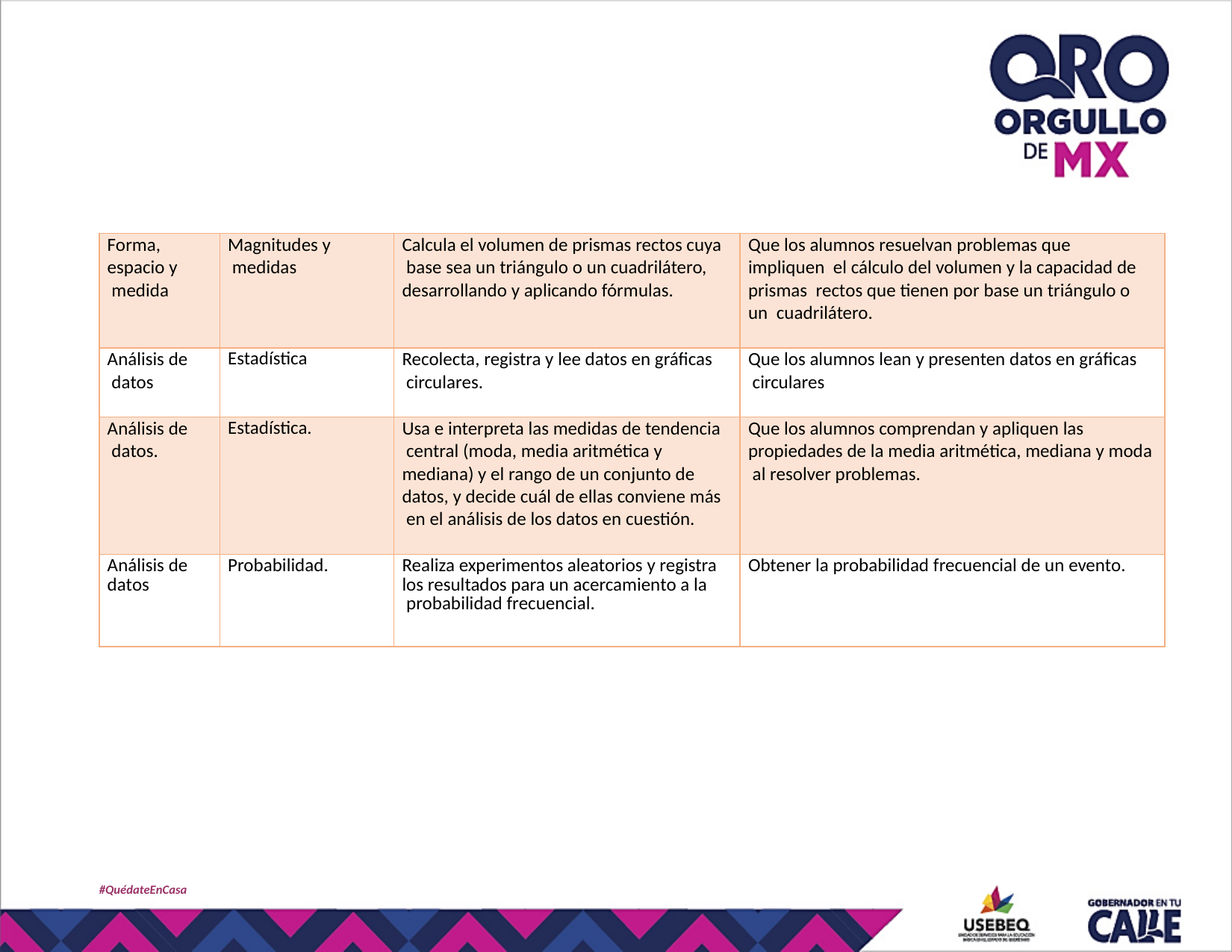

| Forma, espacio y medida | Magnitudes y medidas | Calcula el volumen de prismas rectos cuya base sea un triángulo o un cuadrilátero, desarrollando y aplicando fórmulas. | Que los alumnos resuelvan problemas que impliquen el cálculo del volumen y la capacidad de prismas rectos que tienen por base un triángulo o un cuadrilátero. |
| --- | --- | --- | --- |
| Análisis de datos | Estadística | Recolecta, registra y lee datos en gráficas circulares. | Que los alumnos lean y presenten datos en gráficas circulares |
| Análisis de datos. | Estadística. | Usa e interpreta las medidas de tendencia central (moda, media aritmética y mediana) y el rango de un conjunto de datos, y decide cuál de ellas conviene más en el análisis de los datos en cuestión. | Que los alumnos comprendan y apliquen las propiedades de la media aritmética, mediana y moda al resolver problemas. |
| Análisis de datos | Probabilidad. | Realiza experimentos aleatorios y registra los resultados para un acercamiento a la probabilidad frecuencial. | Obtener la probabilidad frecuencial de un evento. |
#QuédateEnCasa